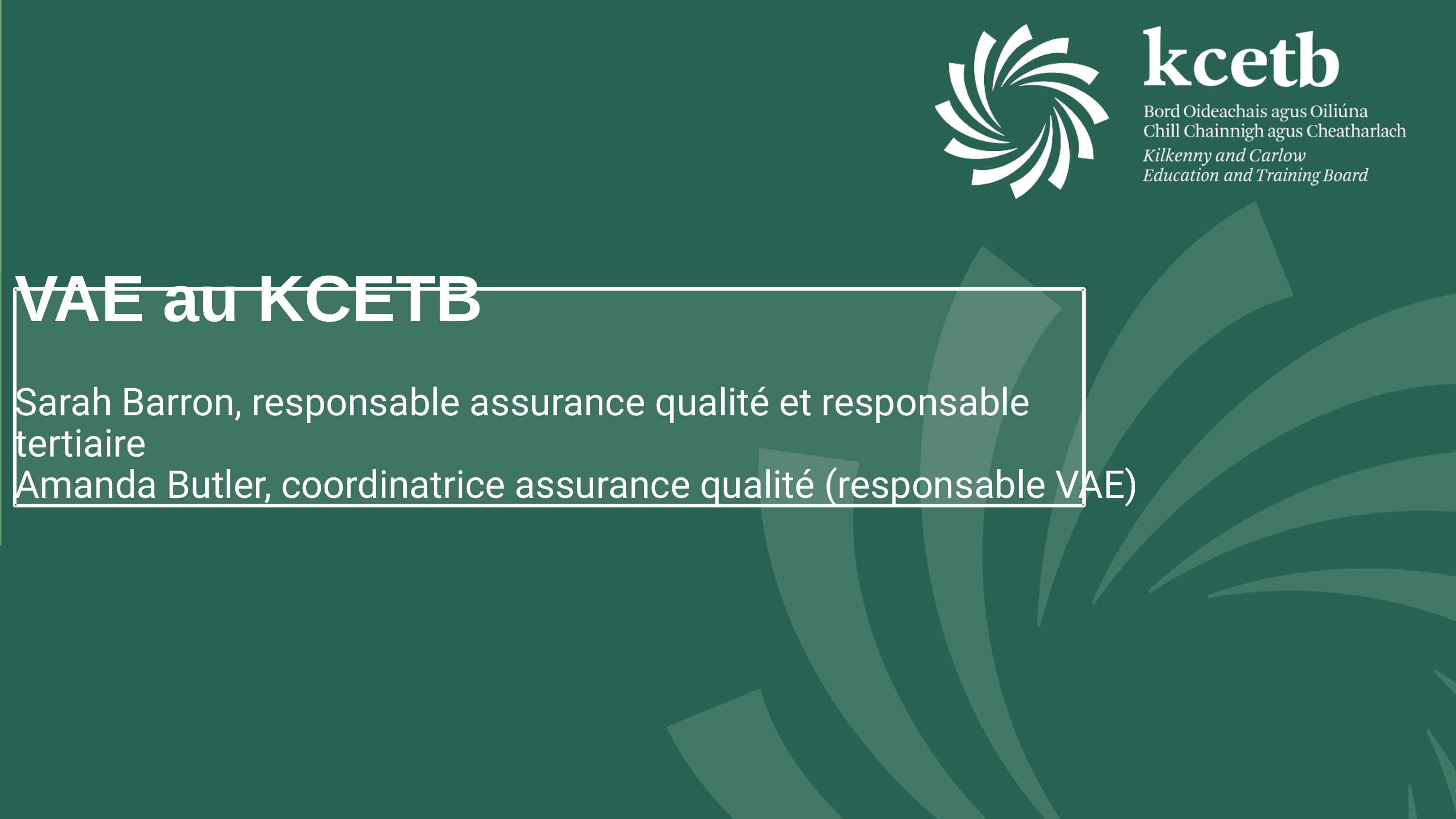

VAE au KCETB

Sarah Barron, responsable assurance qualité et responsable tertiaire
Amanda Butler, coordinatrice assurance qualité (responsable VAE)